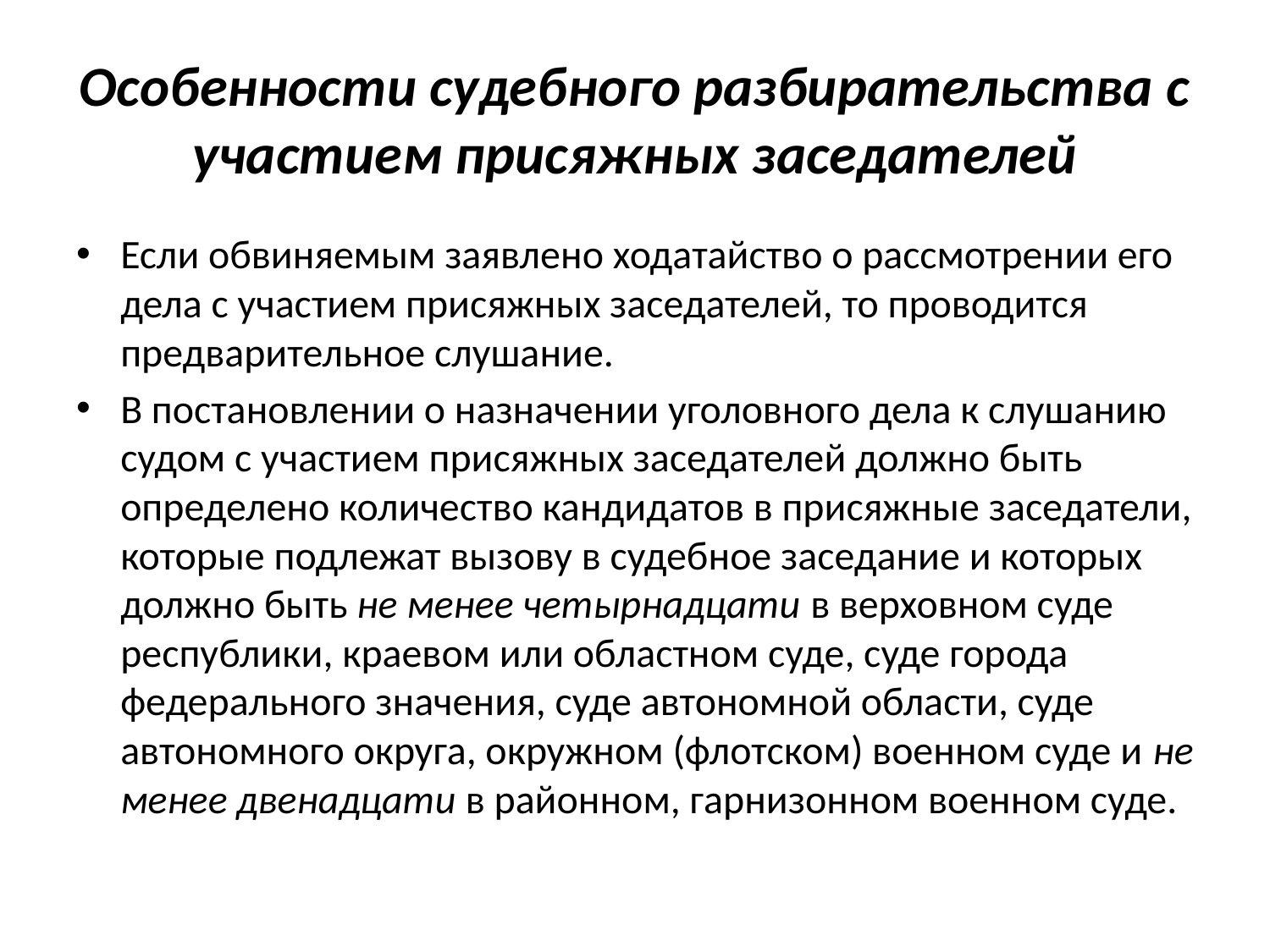

# Особенности судебного разбирательства с участием присяжных заседателей
Если обвиняемым заявлено ходатайство о рассмотрении его дела с участием присяжных заседателей, то проводится предварительное слушание.
В постановлении о назначении уголовного дела к слушанию судом с участием присяжных заседателей должно быть определено количество кандидатов в присяжные заседатели, которые подлежат вызову в судебное заседание и которых должно быть не менее четырнадцати в верховном суде республики, краевом или областном суде, суде города федерального значения, суде автономной области, суде автономного округа, окружном (флотском) военном суде и не менее двенадцати в районном, гарнизонном военном суде.